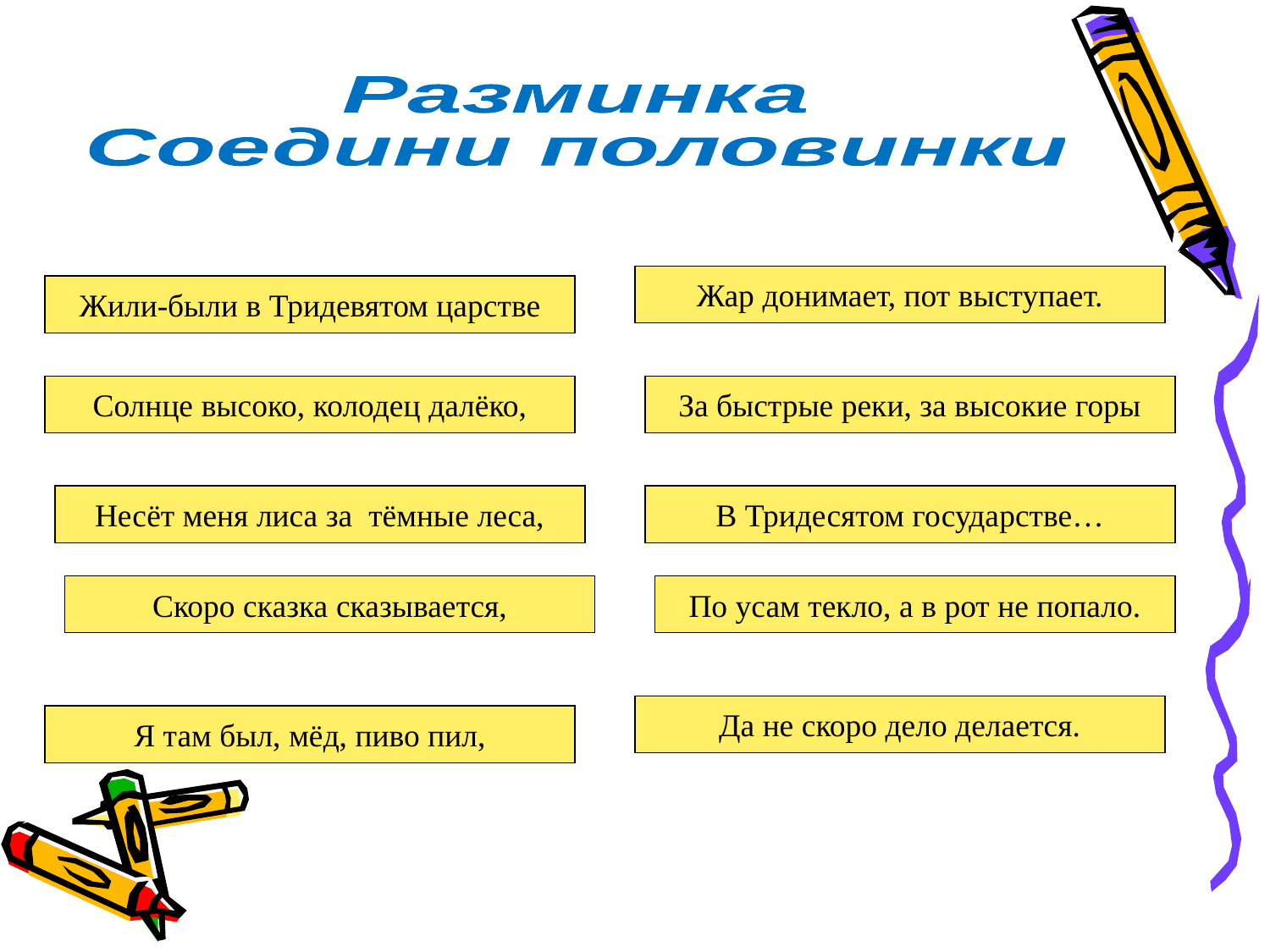

Разминка
Соедини половинки
Жар донимает, пот выступает.
Жили-были в Тридевятом царстве
Солнце высоко, колодец далёко,
За быстрые реки, за высокие горы
Несёт меня лиса за  тёмные леса,
В Тридесятом государстве…
Скоро сказка сказывается,
По усам текло, а в рот не попало.
Да не скоро дело делается.
Я там был, мёд, пиво пил,